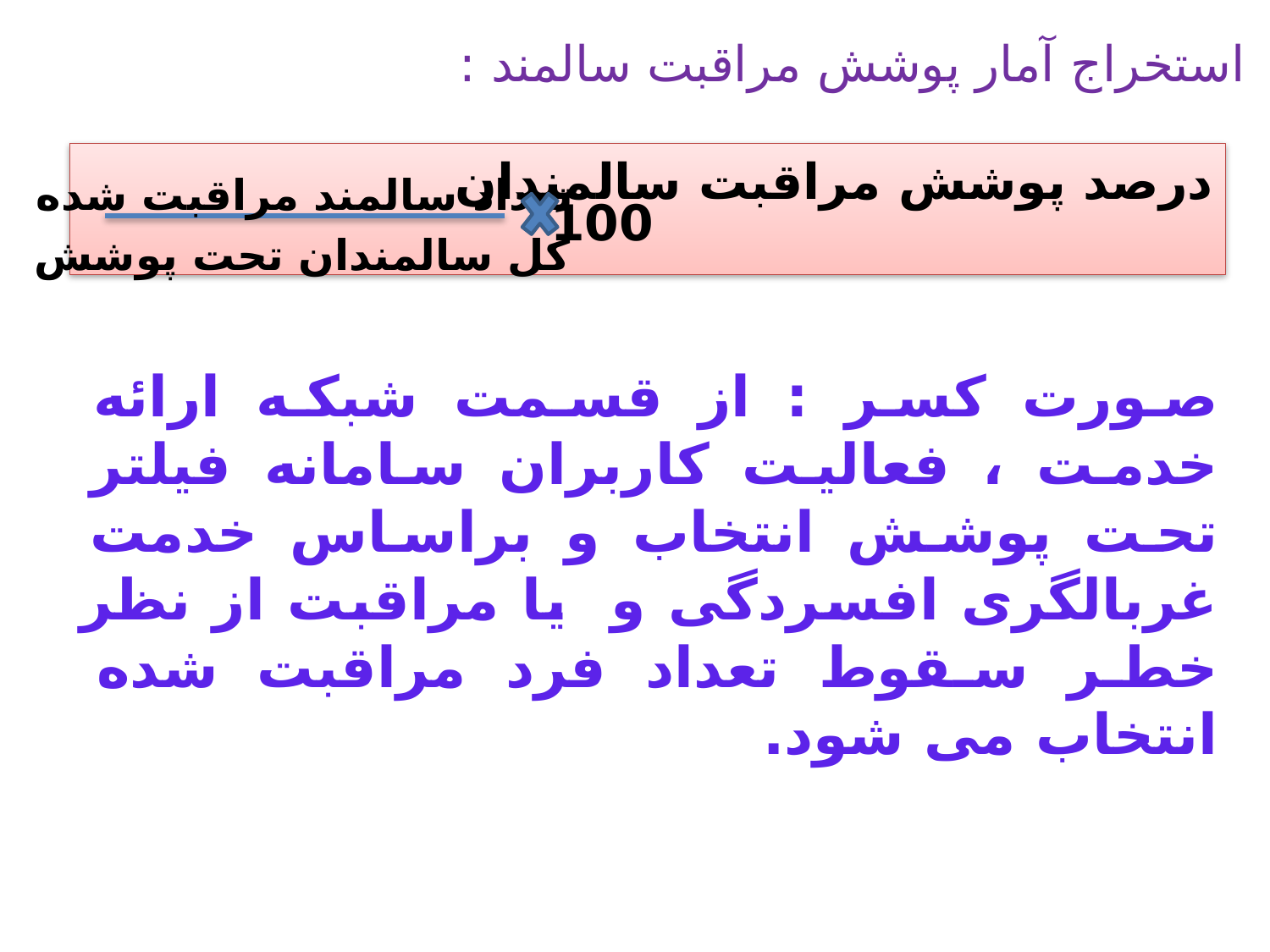

استخراج آمار پوشش مراقبت سالمند :
درصد پوشش مراقبت سالمندان

تعداد سالمند مراقبت شده

100
کل سالمندان تحت پوشش
صورت کسر : از قسمت شبکه ارائه خدمت ، فعالیت کاربران سامانه فیلتر تحت پوشش انتخاب و براساس خدمت غربالگری افسردگی و  یا مراقبت از نظر خطر سقوط تعداد فرد مراقبت شده انتخاب می شود.